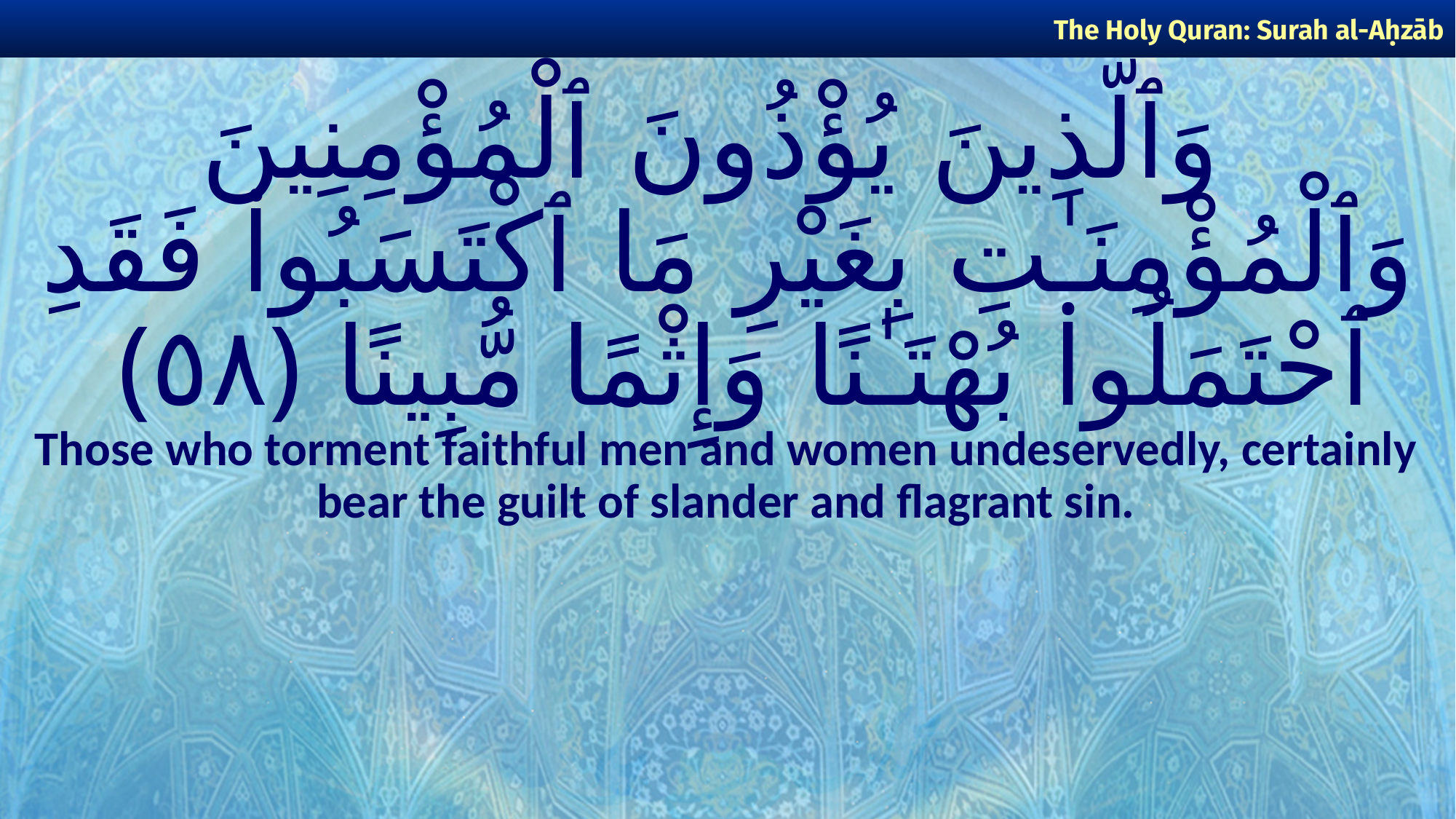

The Holy Quran: Surah al-Aḥzāb
# وَٱلَّذِينَ يُؤْذُونَ ٱلْمُؤْمِنِينَ وَٱلْمُؤْمِنَـٰتِ بِغَيْرِ مَا ٱكْتَسَبُوا۟ فَقَدِ ٱحْتَمَلُوا۟ بُهْتَـٰنًا وَإِثْمًا مُّبِينًا ﴿٥٨﴾
Those who torment faithful men and women undeservedly, certainly bear the guilt of slander and flagrant sin.